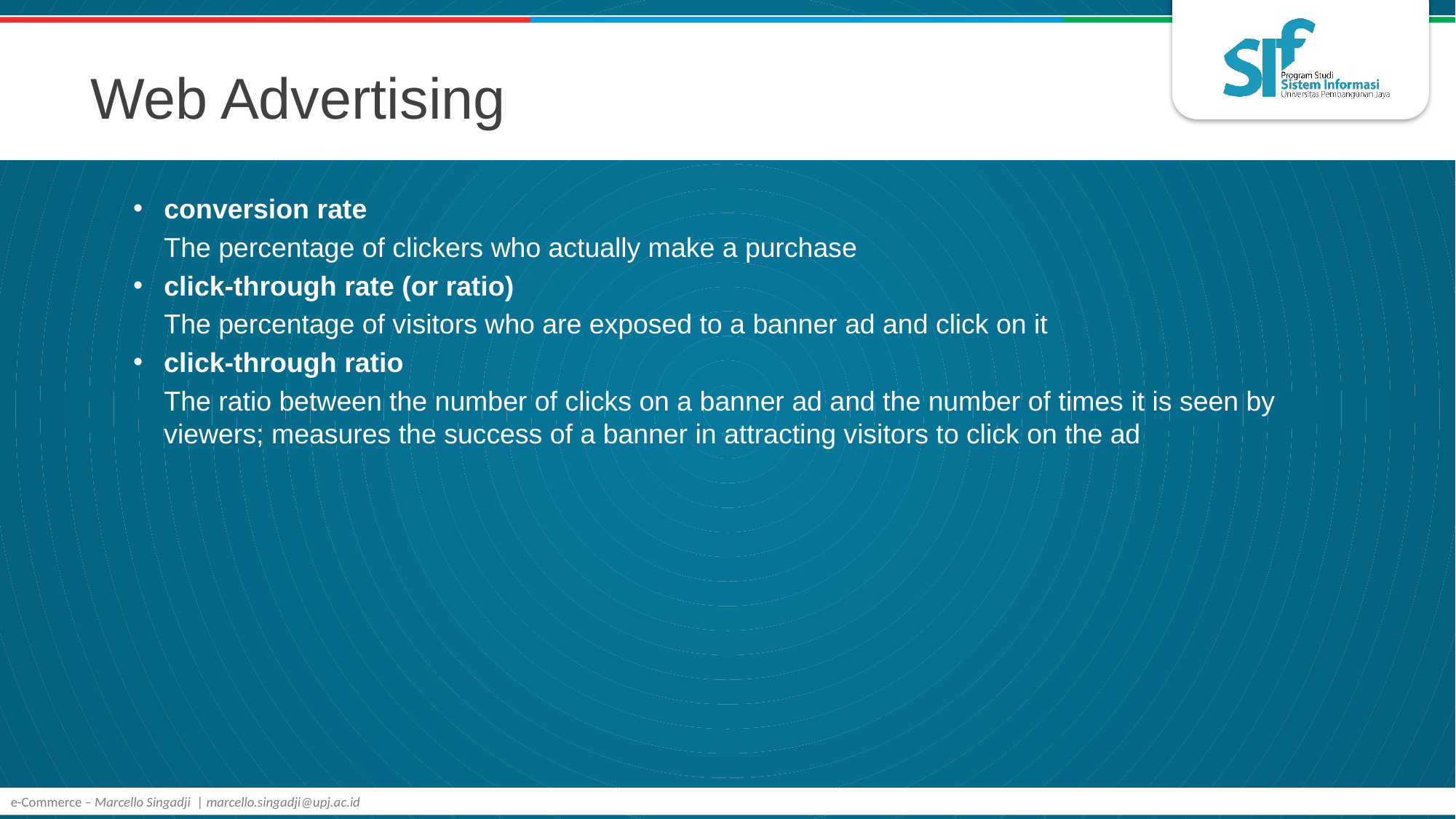

# Web Advertising
conversion rate
	The percentage of clickers who actually make a purchase
click-through rate (or ratio)
	The percentage of visitors who are exposed to a banner ad and click on it
click-through ratio
	The ratio between the number of clicks on a banner ad and the number of times it is seen by viewers; measures the success of a banner in attracting visitors to click on the ad